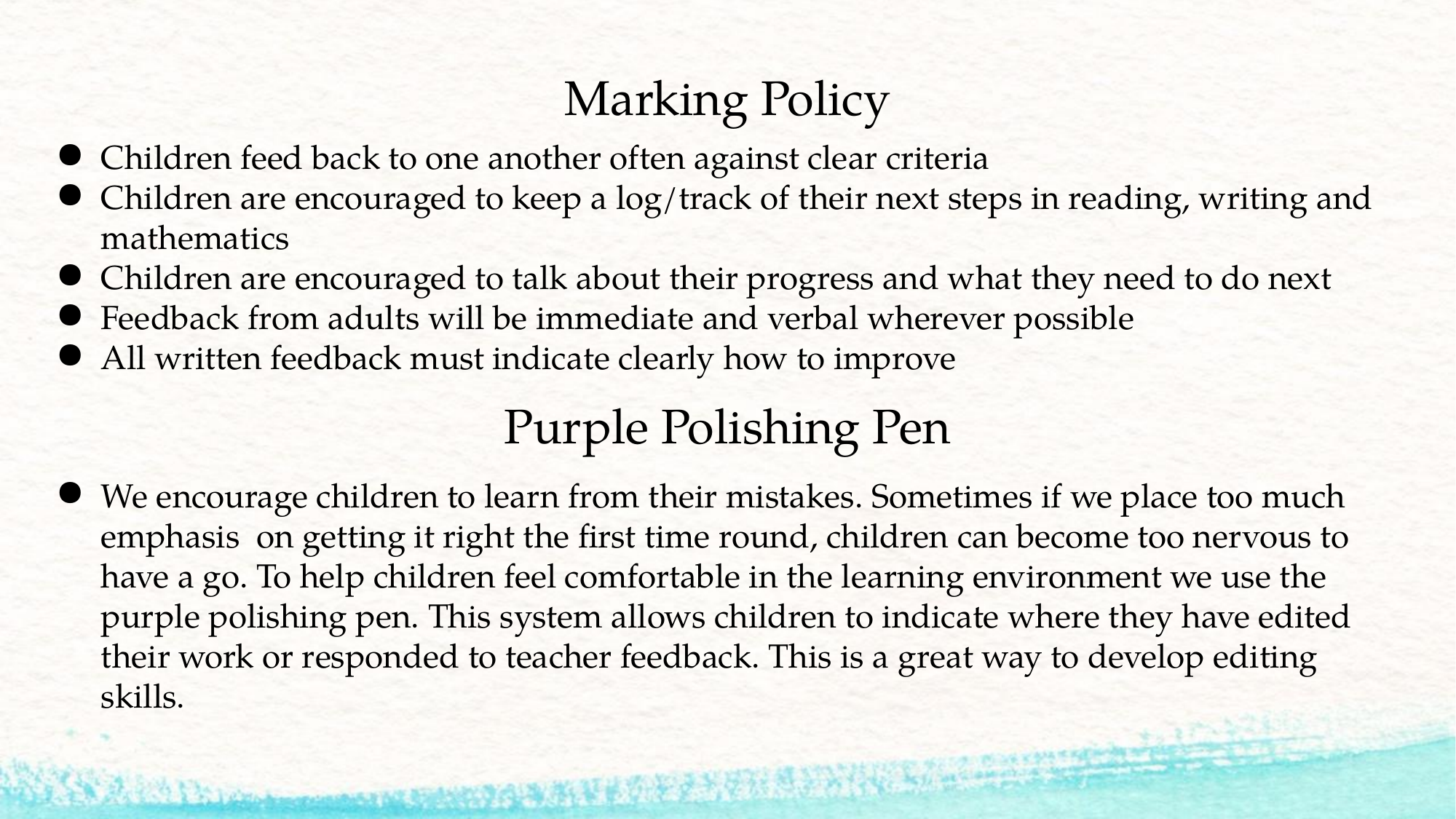

# Marking Policy
Children feed back to one another often against clear criteria
Children are encouraged to keep a log/track of their next steps in reading, writing and mathematics
Children are encouraged to talk about their progress and what they need to do next
Feedback from adults will be immediate and verbal wherever possible
All written feedback must indicate clearly how to improve

Purple Polishing Pen
We encourage children to learn from their mistakes. Sometimes if we place too much emphasis  on getting it right the first time round, children can become too nervous to have a go. To help children feel comfortable in the learning environment we use the purple polishing pen. This system allows children to indicate where they have edited their work or responded to teacher feedback. This is a great way to develop editing skills.